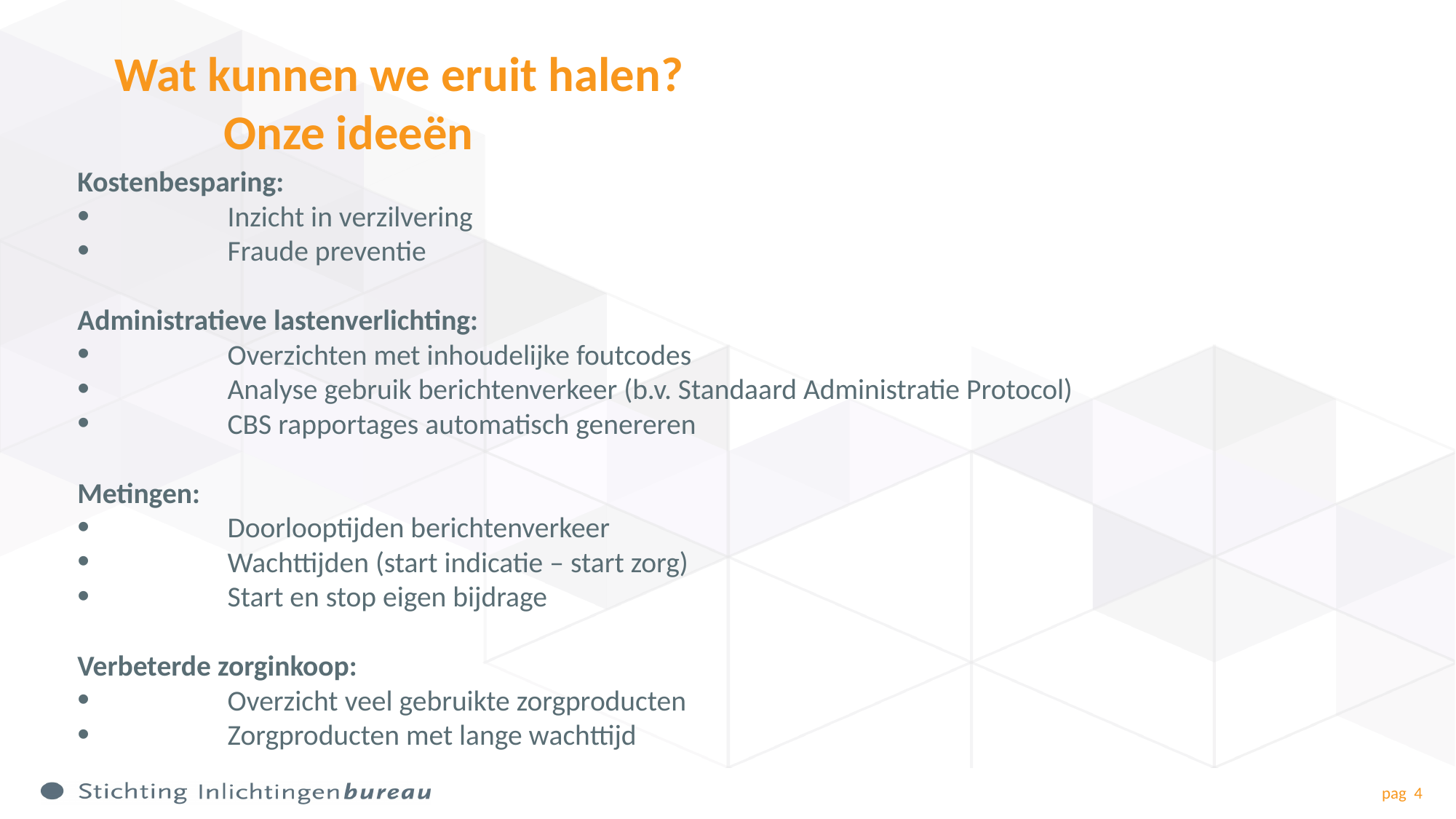

# Wat kunnen we eruit halen? Onze ideeën
Kostenbesparing:
	Inzicht in verzilvering
	Fraude preventie

Administratieve lastenverlichting:
	Overzichten met inhoudelijke foutcodes
	Analyse gebruik berichtenverkeer (b.v. Standaard Administratie Protocol)
	CBS rapportages automatisch genereren

Metingen:
	Doorlooptijden berichtenverkeer
	Wachttijden (start indicatie – start zorg)
	Start en stop eigen bijdrage

Verbeterde zorginkoop:
	Overzicht veel gebruikte zorgproducten
	Zorgproducten met lange wachttijd